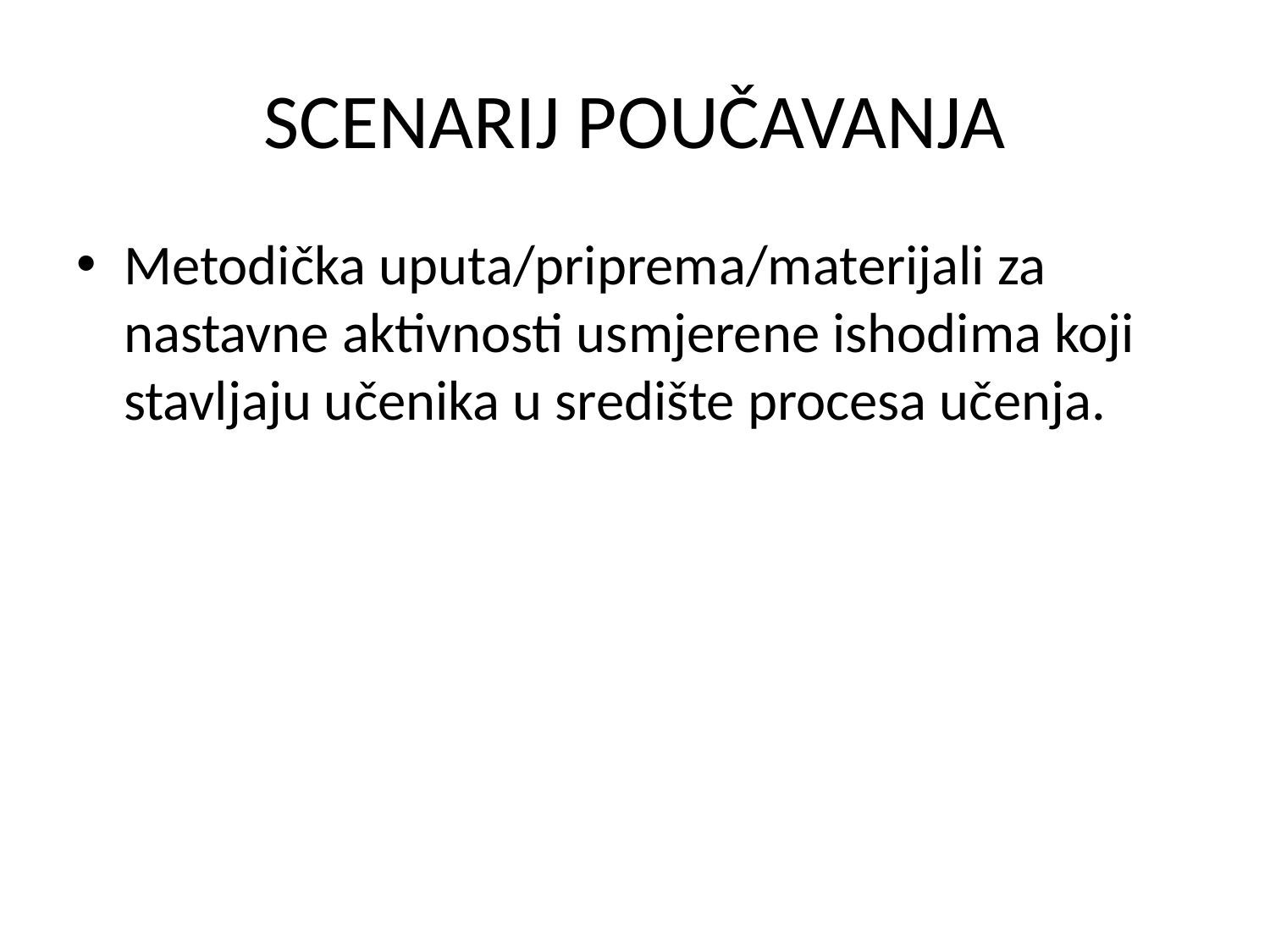

# SCENARIJ POUČAVANJA
Metodička uputa/priprema/materijali za nastavne aktivnosti usmjerene ishodima koji stavljaju učenika u središte procesa učenja.